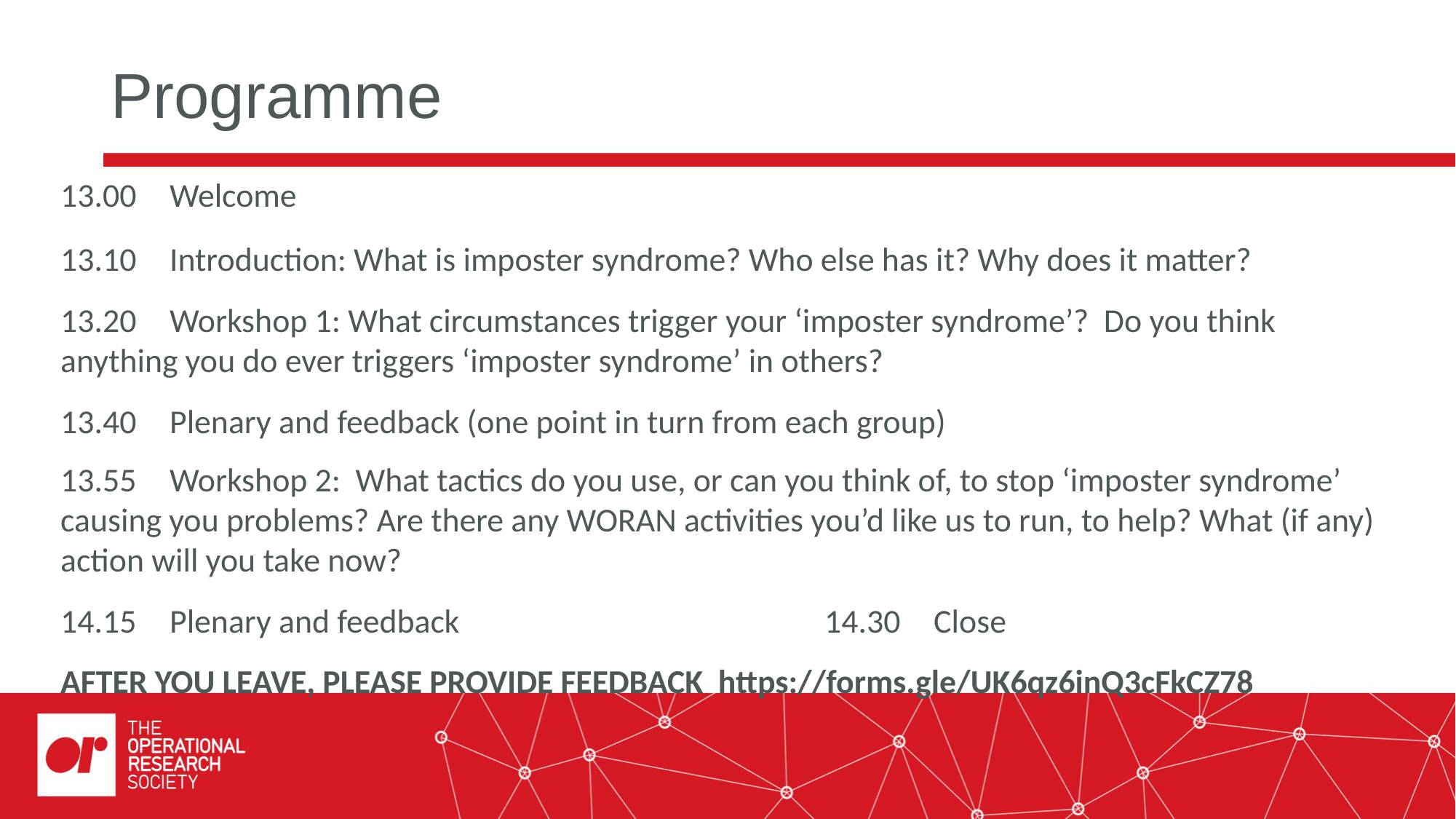

# Programme
13.00	Welcome
13.10	Introduction: What is imposter syndrome? Who else has it? Why does it matter?
13.20 	Workshop 1: What circumstances trigger your ‘imposter syndrome’?  Do you think anything you do ever triggers ‘imposter syndrome’ in others?
13.40	Plenary and feedback (one point in turn from each group)
13.55	Workshop 2:  What tactics do you use, or can you think of, to stop ‘imposter syndrome’ causing you problems? Are there any WORAN activities you’d like us to run, to help? What (if any) action will you take now?
14.15	Plenary and feedback				14.30	Close
AFTER YOU LEAVE, PLEASE PROVIDE FEEDBACK  https://forms.gle/UK6qz6inQ3cFkCZ78